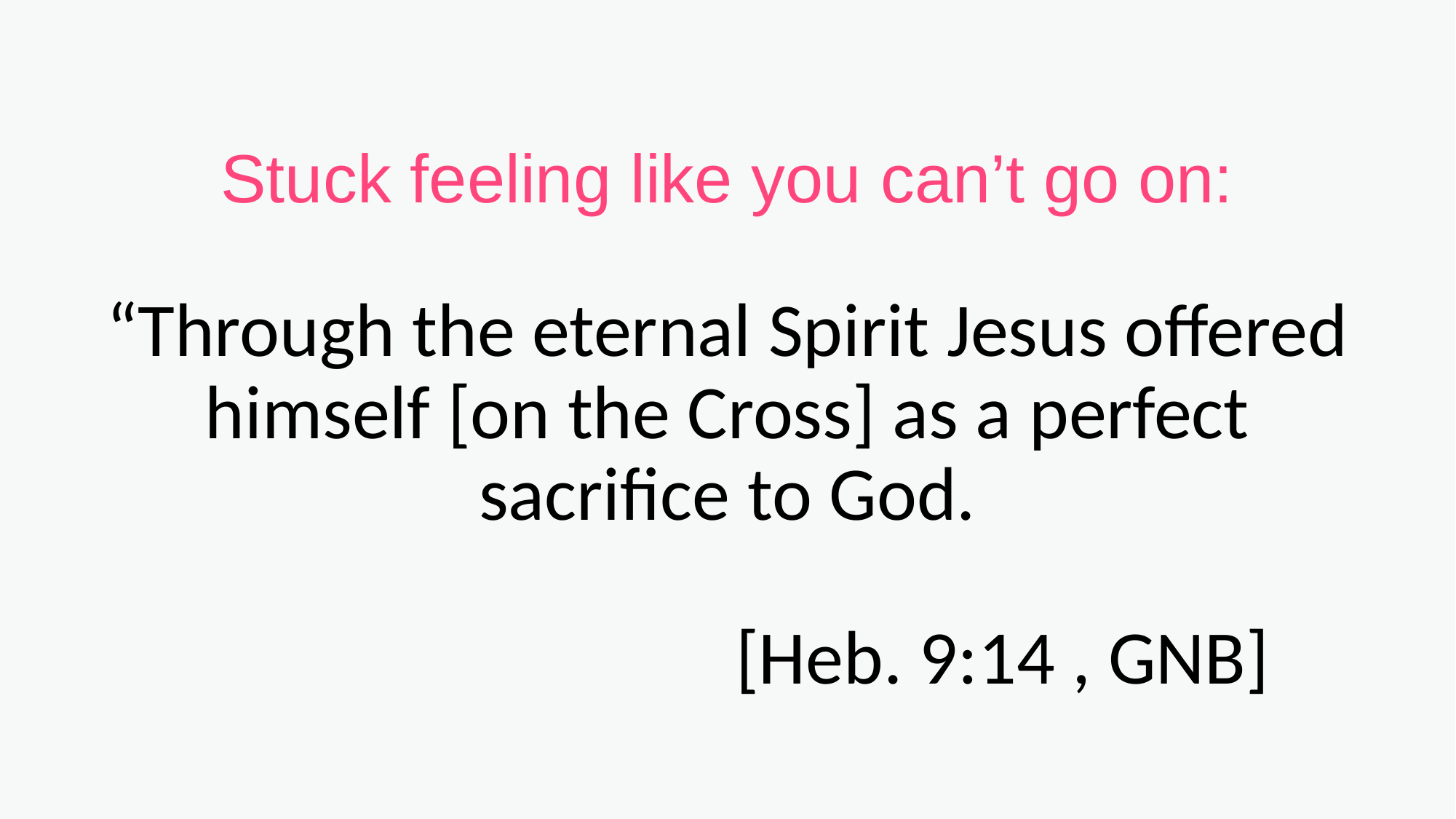

Stuck feeling like you can’t go on:

“Through the eternal Spirit Jesus offered himself [on the Cross] as a perfect sacrifice to God.
																	[Heb. 9:14 , GNB]